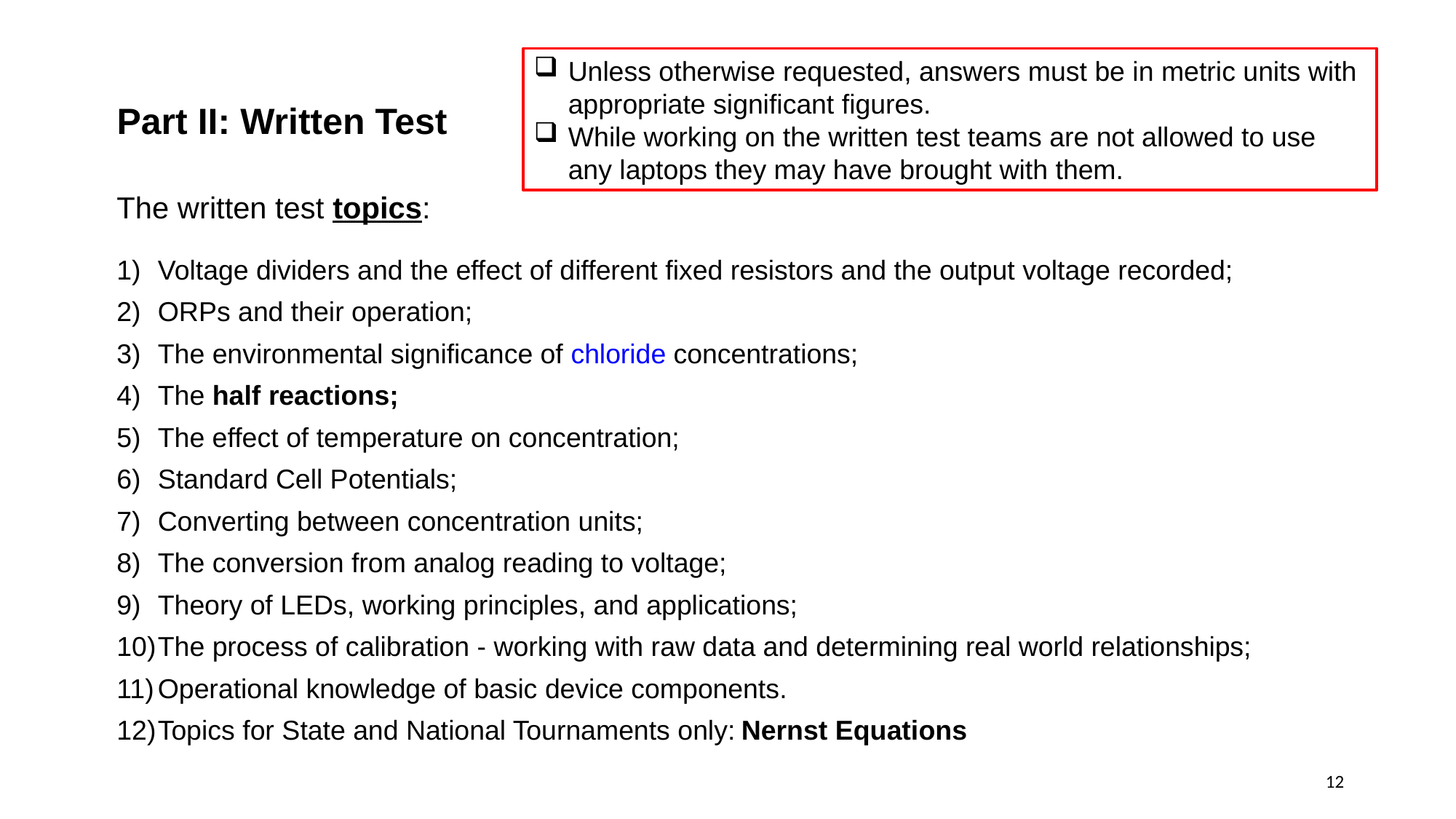

Unless otherwise requested, answers must be in metric units with appropriate significant figures.
While working on the written test teams are not allowed to use any laptops they may have brought with them.
Part II: Written Test
The written test topics:
Voltage dividers and the effect of different fixed resistors and the output voltage recorded;
ORPs and their operation;
The environmental significance of chloride concentrations;
The half reactions;
The effect of temperature on concentration;
Standard Cell Potentials;
Converting between concentration units;
The conversion from analog reading to voltage;
Theory of LEDs, working principles, and applications;
The process of calibration - working with raw data and determining real world relationships;
Operational knowledge of basic device components.
Topics for State and National Tournaments only: Nernst Equations
12